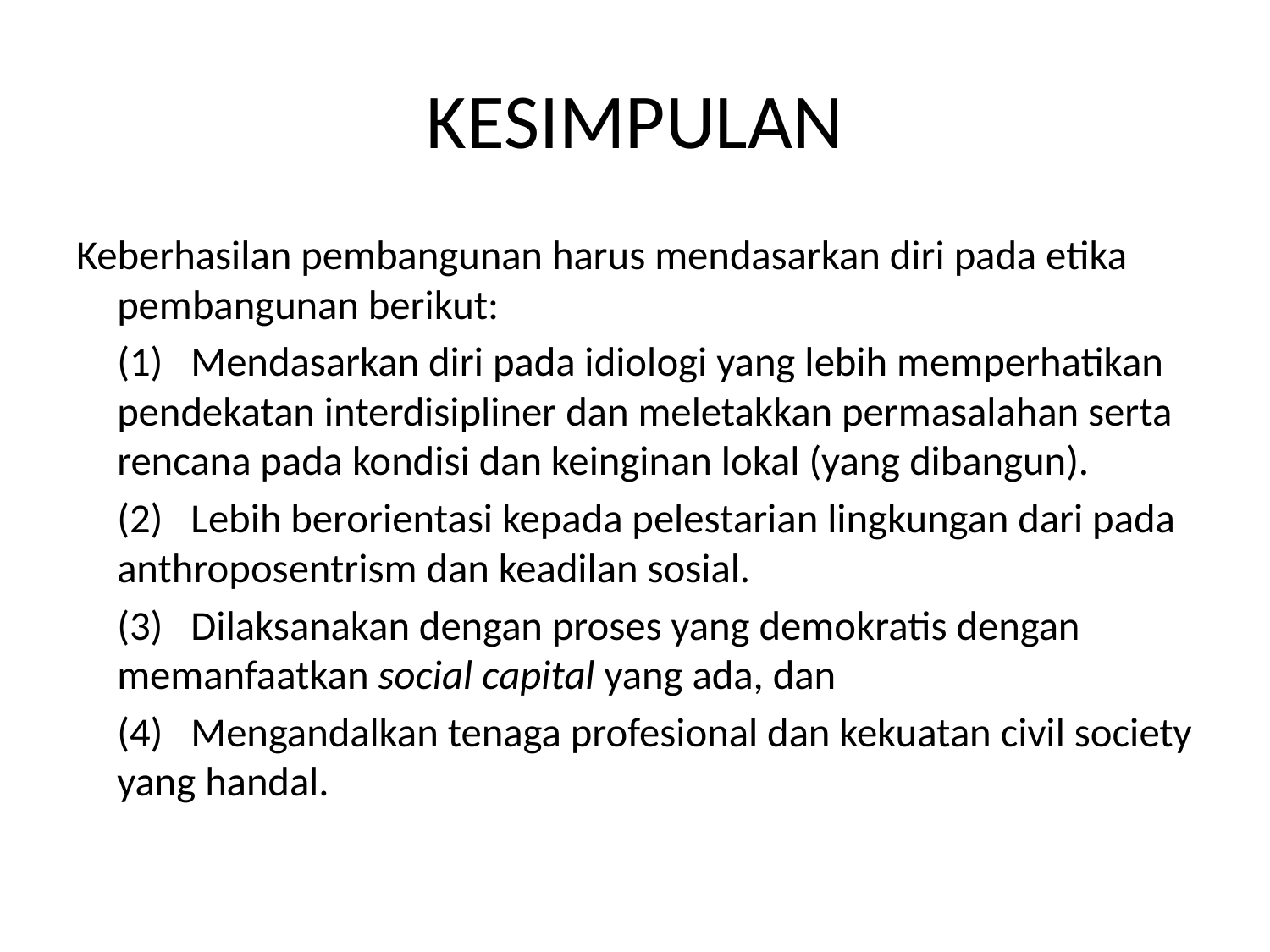

# KESIMPULAN
Keberhasilan pembangunan harus mendasarkan diri pada etika pembangunan berikut:
(1)   Mendasarkan diri pada idiologi yang lebih memperhatikan pendekatan interdisipliner dan meletakkan permasalahan serta rencana pada kondisi dan keinginan lokal (yang dibangun).
(2)   Lebih berorientasi kepada pelestarian lingkungan dari pada anthroposentrism dan keadilan sosial.
(3)   Dilaksanakan dengan proses yang demokratis dengan memanfaatkan social capital yang ada, dan
(4)   Mengandalkan tenaga profesional dan kekuatan civil society yang handal.